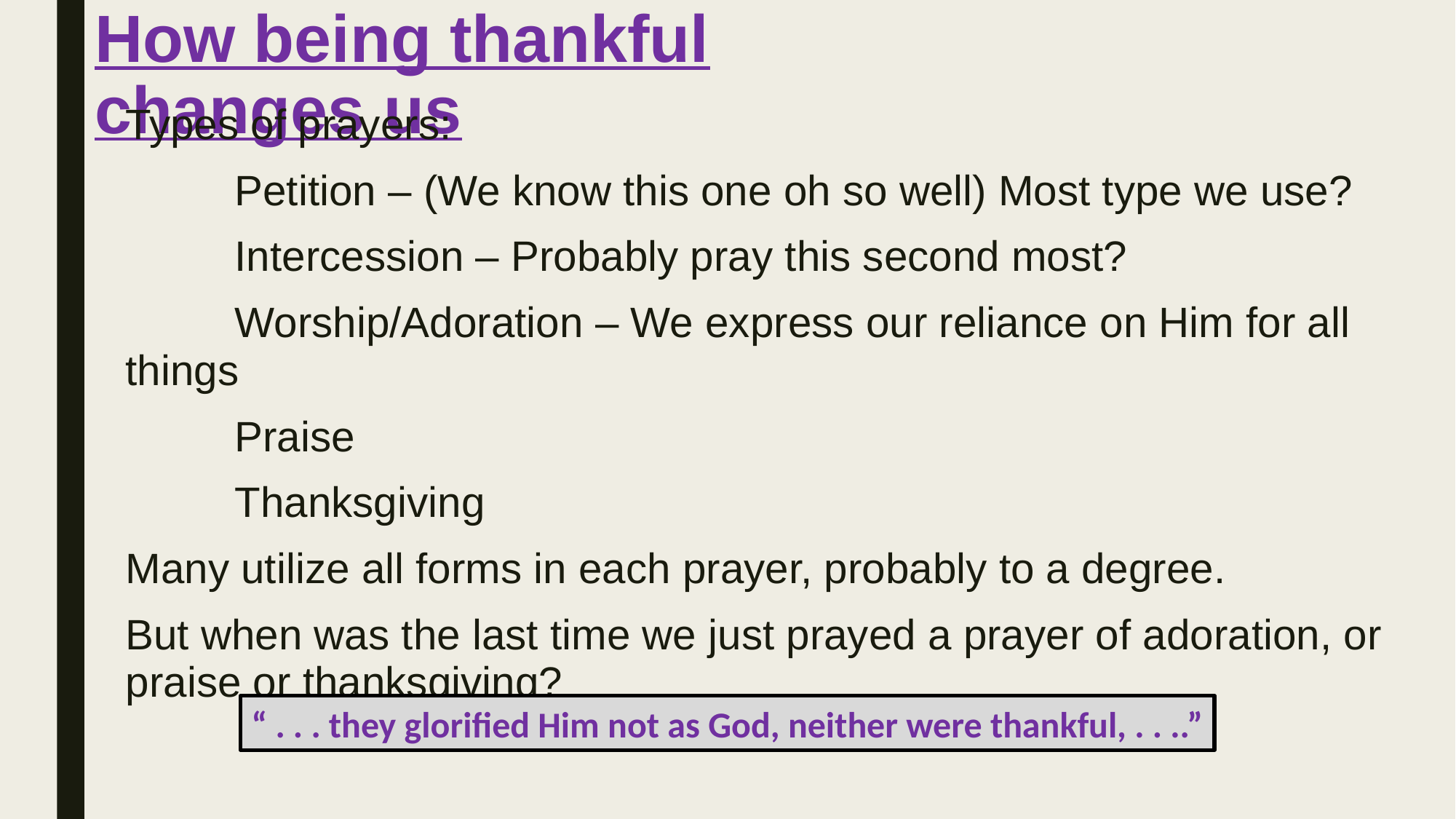

# How being thankful changes us
Types of prayers:
	Petition – (We know this one oh so well) Most type we use?
	Intercession – Probably pray this second most?
	Worship/Adoration – We express our reliance on Him for all things
	Praise
	Thanksgiving
Many utilize all forms in each prayer, probably to a degree.
But when was the last time we just prayed a prayer of adoration, or praise or thanksgiving?

“ . . . they glorified Him not as God, neither were thankful, . . ..”